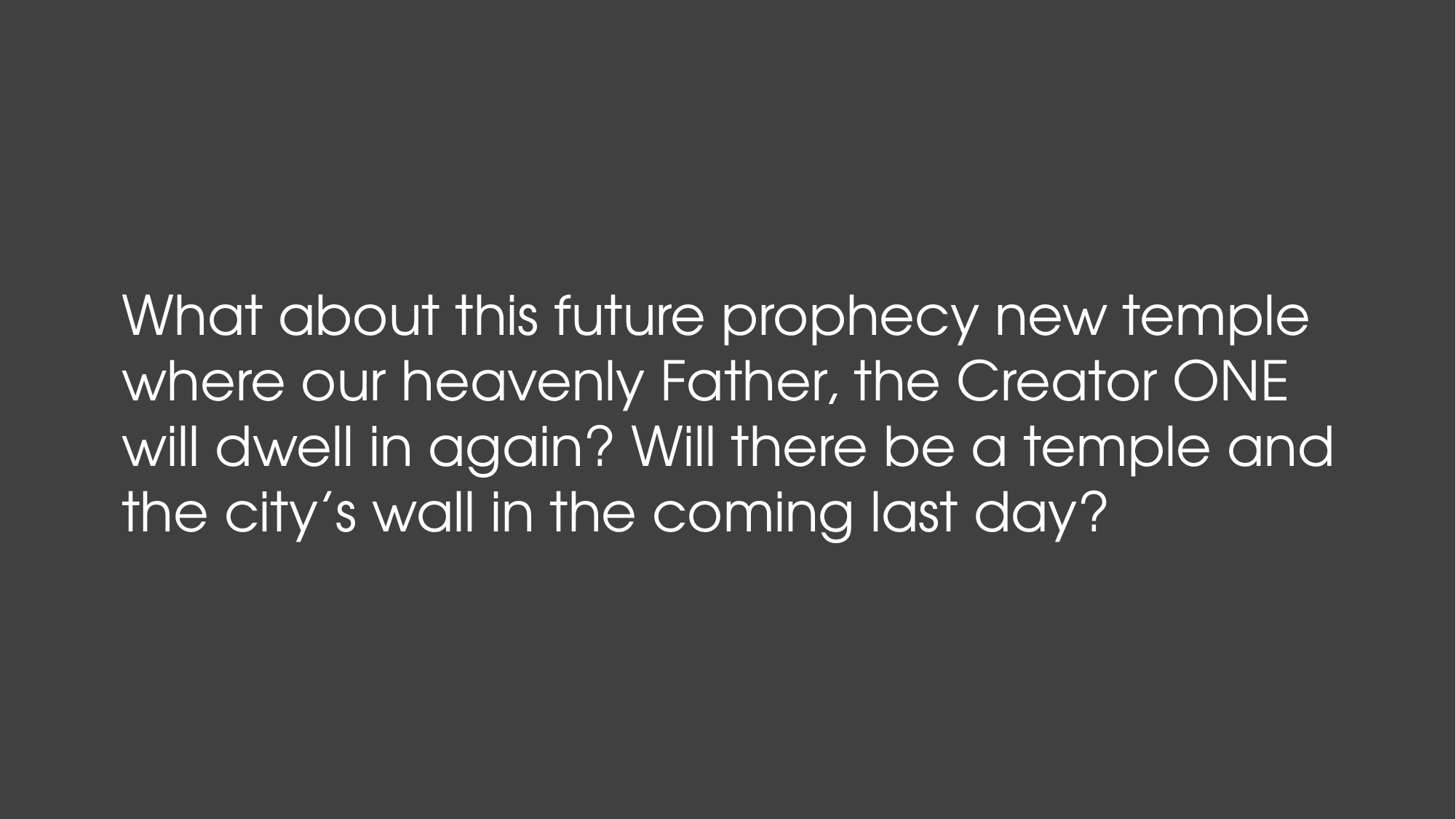

What about this future prophecy new temple where our heavenly Father, the Creator ONE will dwell in again? Will there be a temple and the city’s wall in the coming last day?